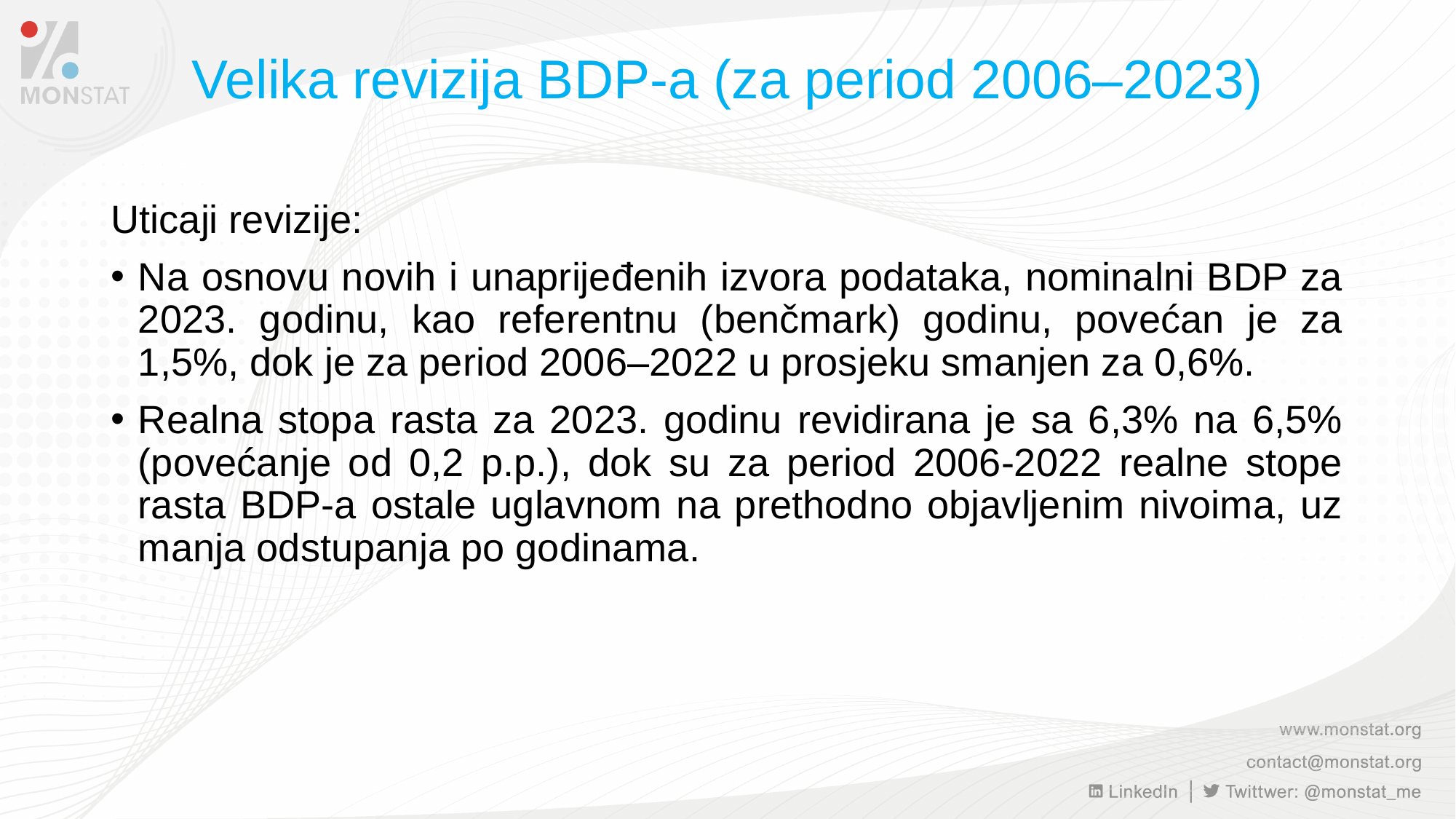

# Velika revizija BDP-a (za period 2006–2023)
Uticaji revizije:
Na osnovu novih i unaprijeđenih izvora podataka, nominalni BDP za 2023. godinu, kao referentnu (benčmark) godinu, povećan je za 1,5%, dok je za period 2006–2022 u prosjeku smanjen za 0,6%.
Realna stopa rasta za 2023. godinu revidirana je sa 6,3% na 6,5% (povećanje od 0,2 p.p.), dok su za period 2006-2022 realne stope rasta BDP-a ostale uglavnom na prethodno objavljenim nivoima, uz manja odstupanja po godinama.